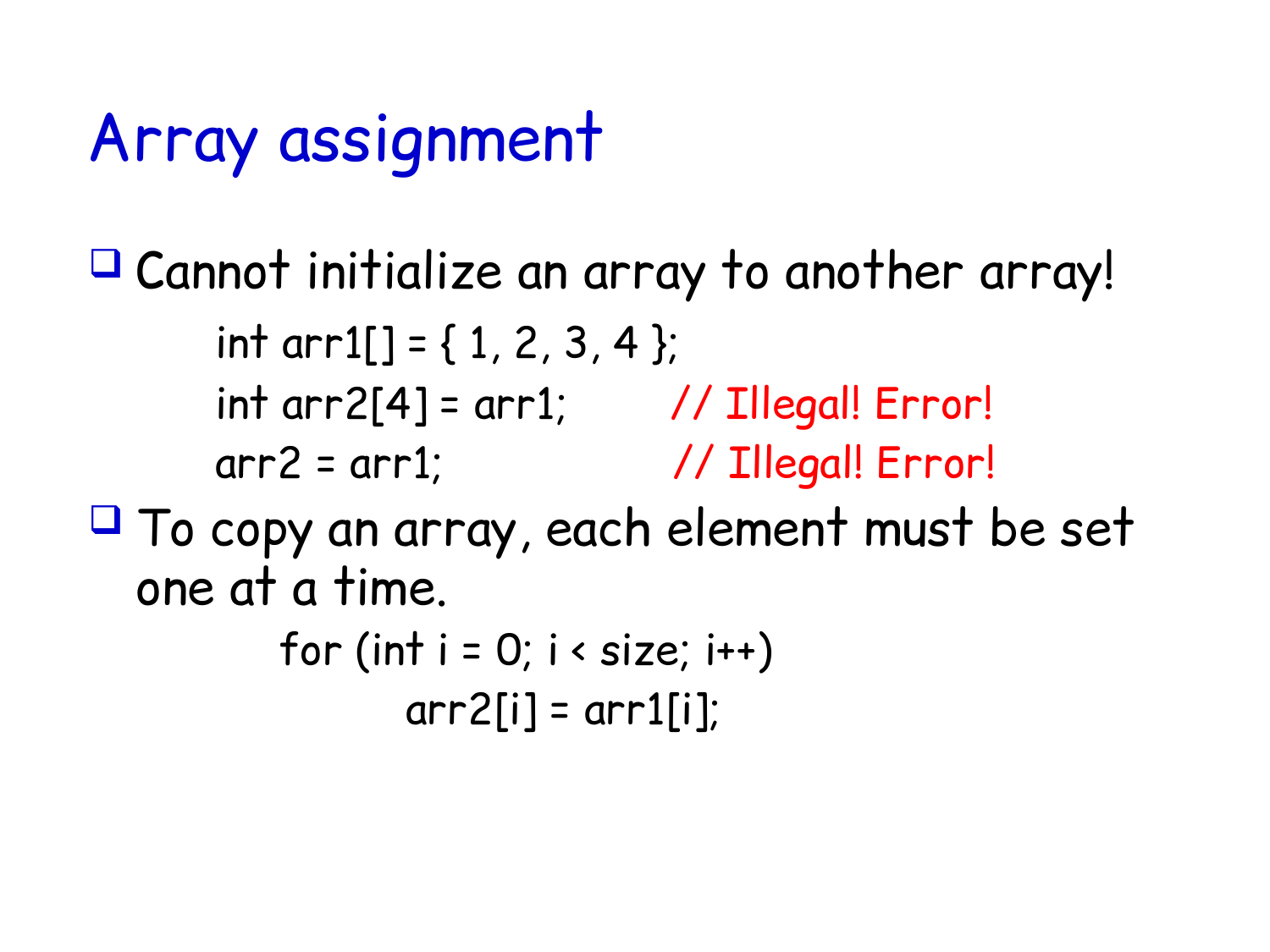

# Array assignment
Cannot initialize an array to another array!
	int arr1[] = { 1, 2, 3, 4 };
	int arr2[4] = arr1;        // Illegal! Error!
	arr2 = arr1; 	                // Illegal! Error!
To copy an array, each element must be set one at a time.
	for (int i = 0; i < size; i++)
		arr2[i] = arr1[i];